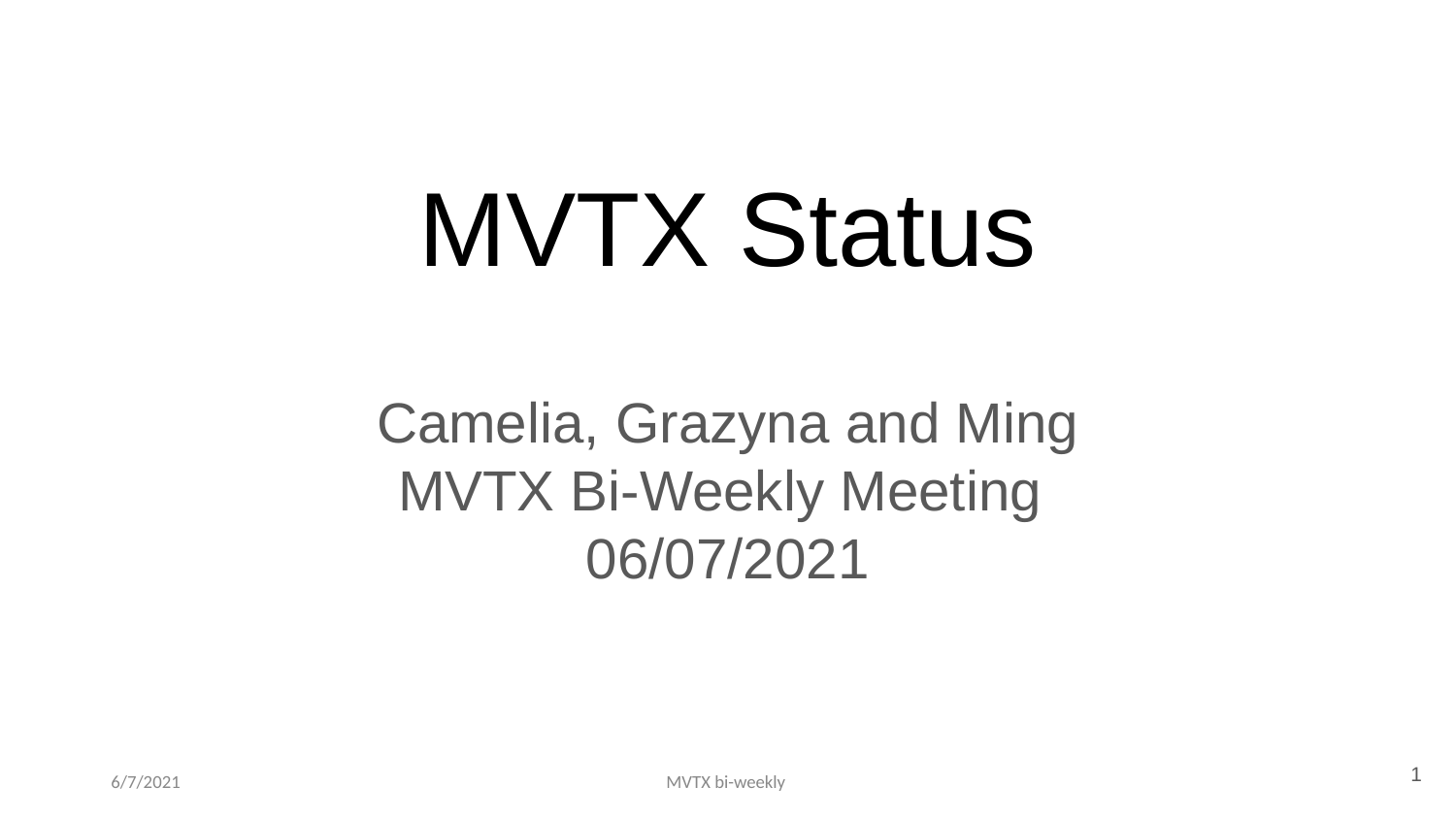

# MVTX Status
Camelia, Grazyna and Ming
MVTX Bi-Weekly Meeting
06/07/2021
1
6/7/2021
MVTX bi-weekly